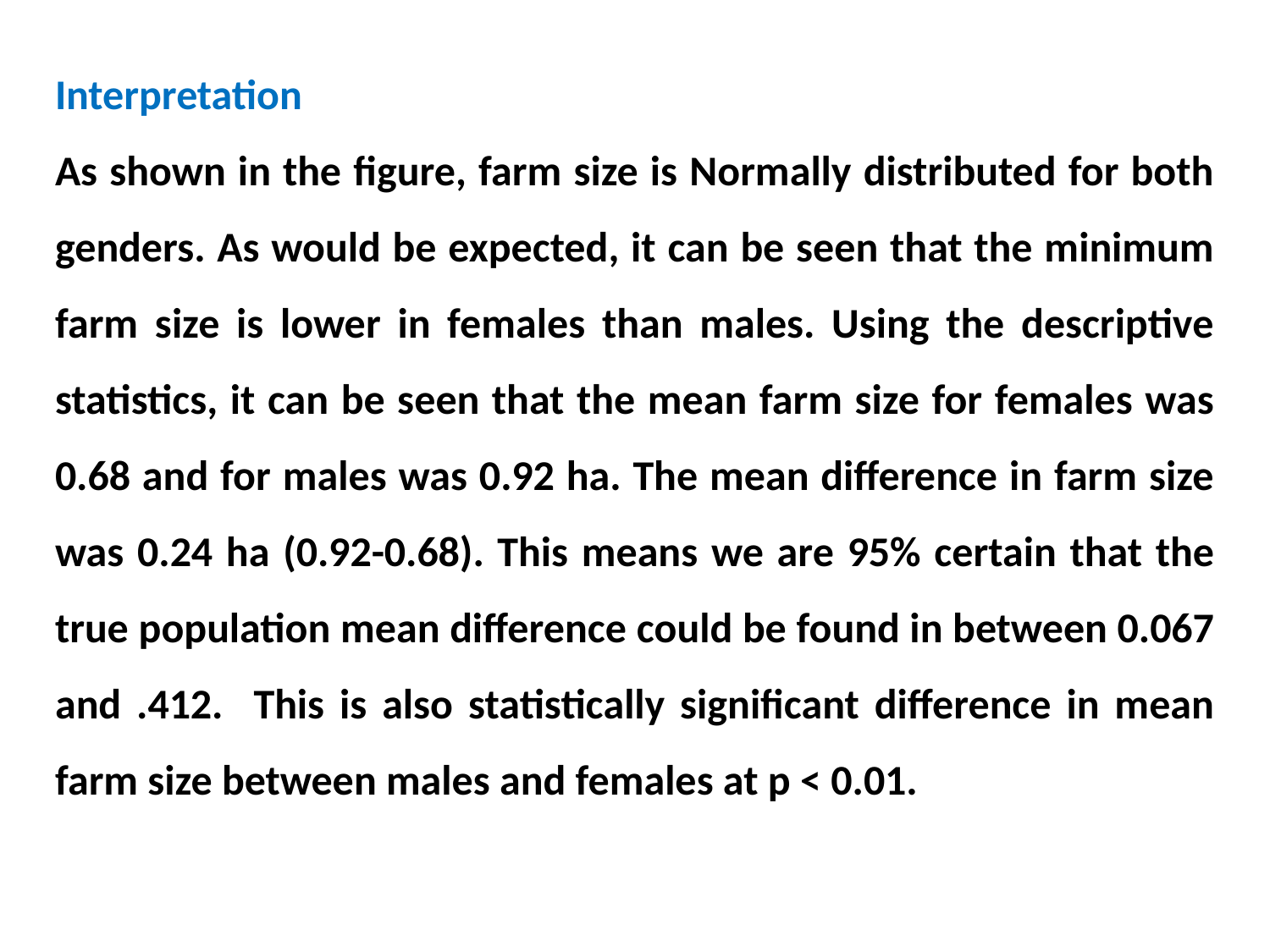

Interpretation
As shown in the figure, farm size is Normally distributed for both genders. As would be expected, it can be seen that the minimum farm size is lower in females than males. Using the descriptive statistics, it can be seen that the mean farm size for females was 0.68 and for males was 0.92 ha. The mean difference in farm size was 0.24 ha (0.92-0.68). This means we are 95% certain that the true population mean difference could be found in between 0.067 and .412.  This is also statistically significant difference in mean farm size between males and females at p < 0.01.